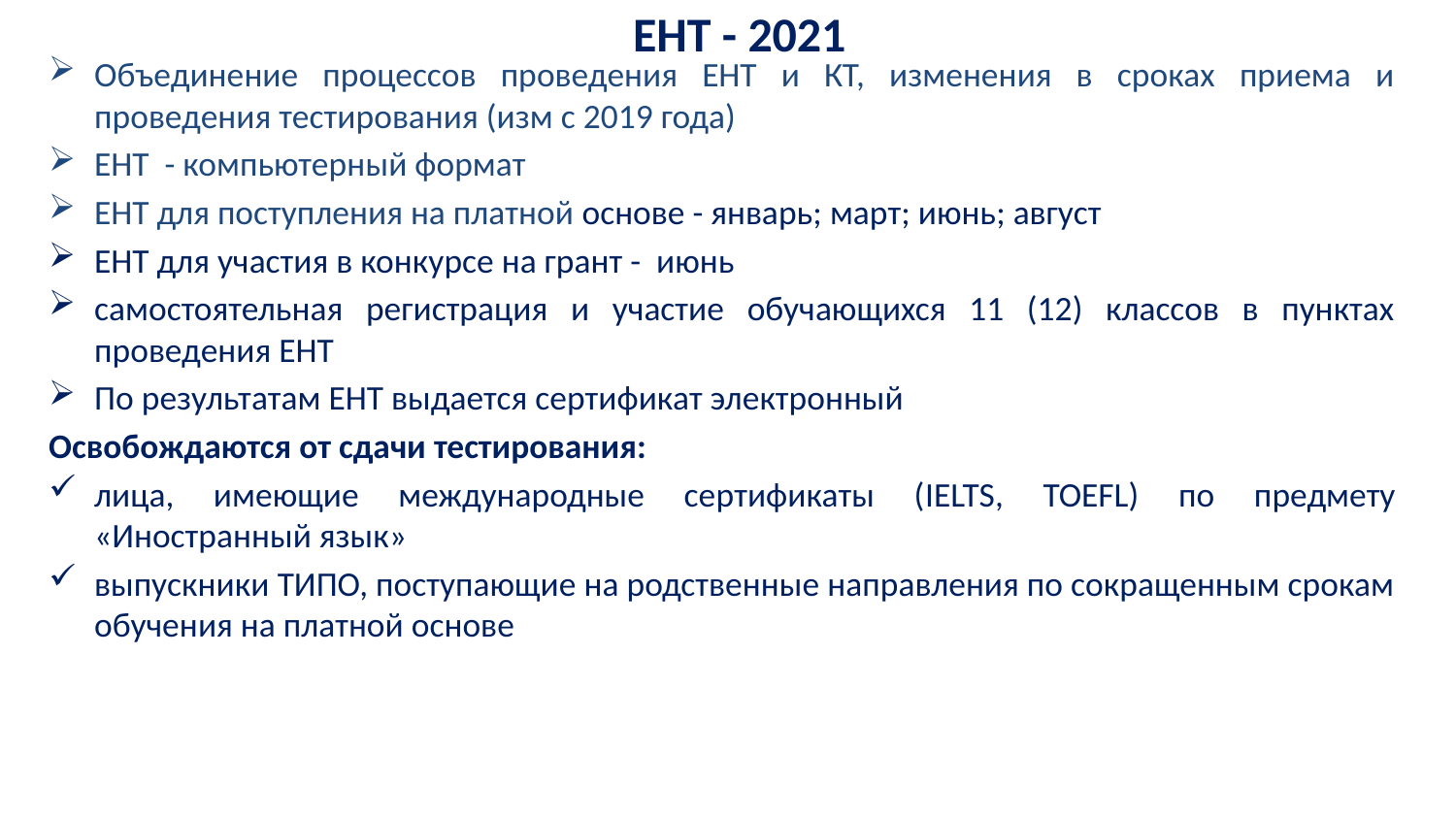

# ЕНТ - 2021
Объединение процессов проведения ЕНТ и КТ, изменения в сроках приема и проведения тестирования (изм с 2019 года)
ЕНТ  - компьютерный формат
ЕНТ для поступления на платной основе - январь; март; июнь; август
ЕНТ для участия в конкурсе на грант -  июнь
самостоятельная регистрация и участие обучающихся 11 (12) классов в пунктах проведения ЕНТ
По результатам ЕНТ выдается сертификат электронный
Освобождаются от сдачи тестирования:
лица, имеющие международные сертификаты (IELTS, TOEFL) по предмету «Иностранный язык»
выпускники ТИПО, поступающие на родственные направления по сокращенным срокам обучения на платной основе